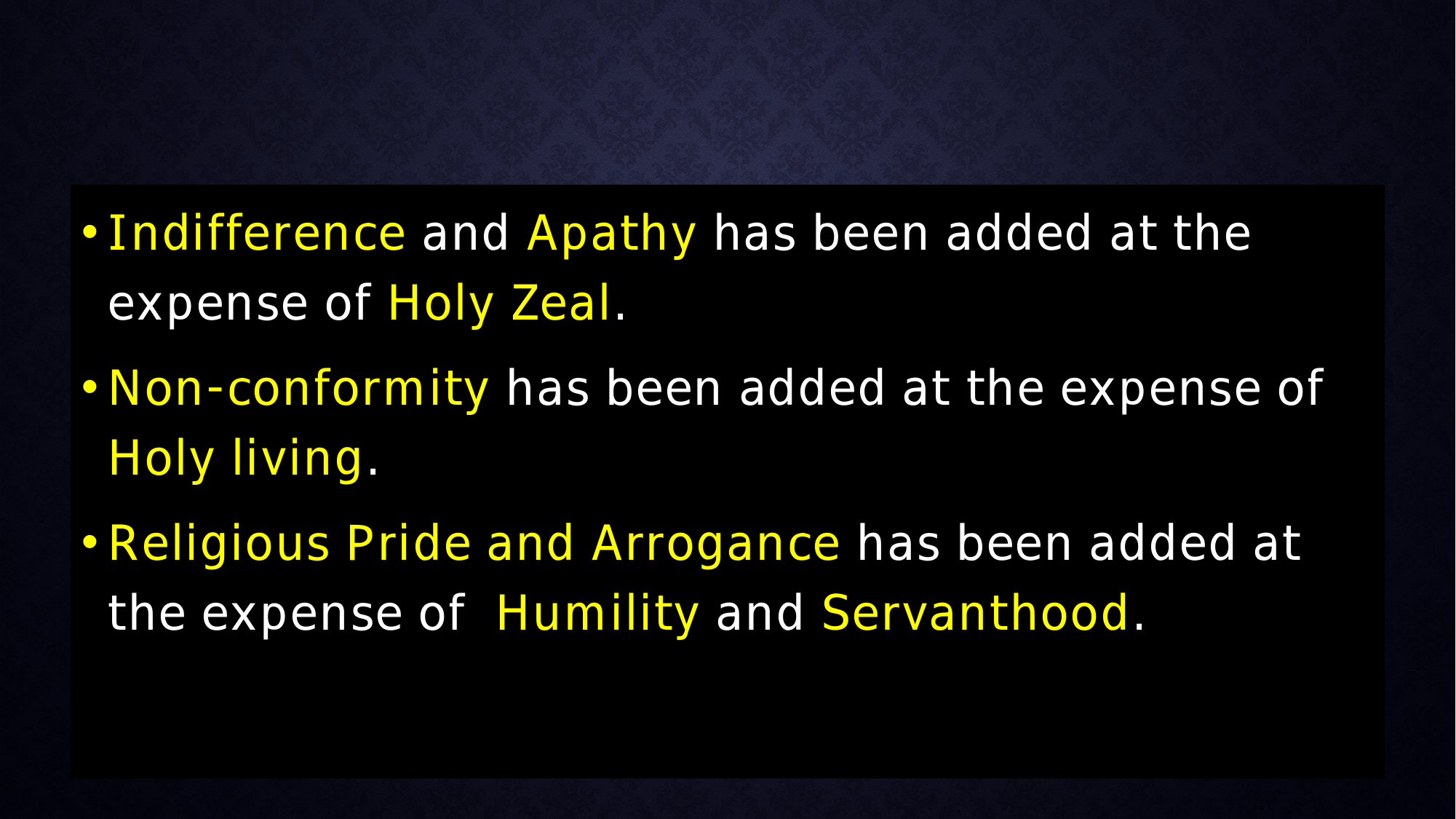

Indifference and Apathy has been added at the expense of Holy Zeal.
Non-conformity has been added at the expense of Holy living.
Religious Pride and Arrogance has been added at the expense of  Humility and Servanthood.